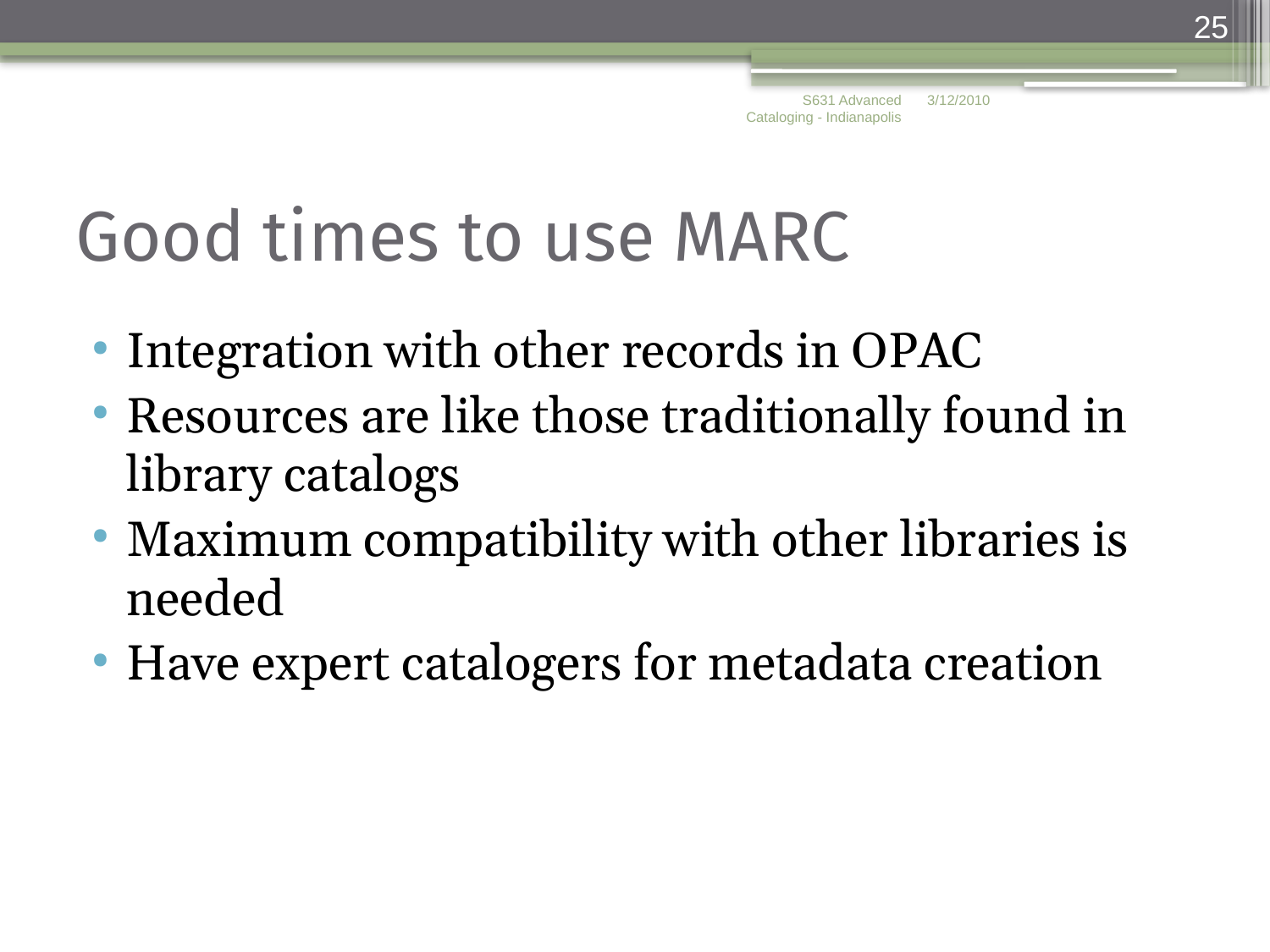

25
S631 Advanced Cataloging - Indianapolis
3/12/2010
# Good times to use MARC
Integration with other records in OPAC
Resources are like those traditionally found in library catalogs
Maximum compatibility with other libraries is needed
Have expert catalogers for metadata creation